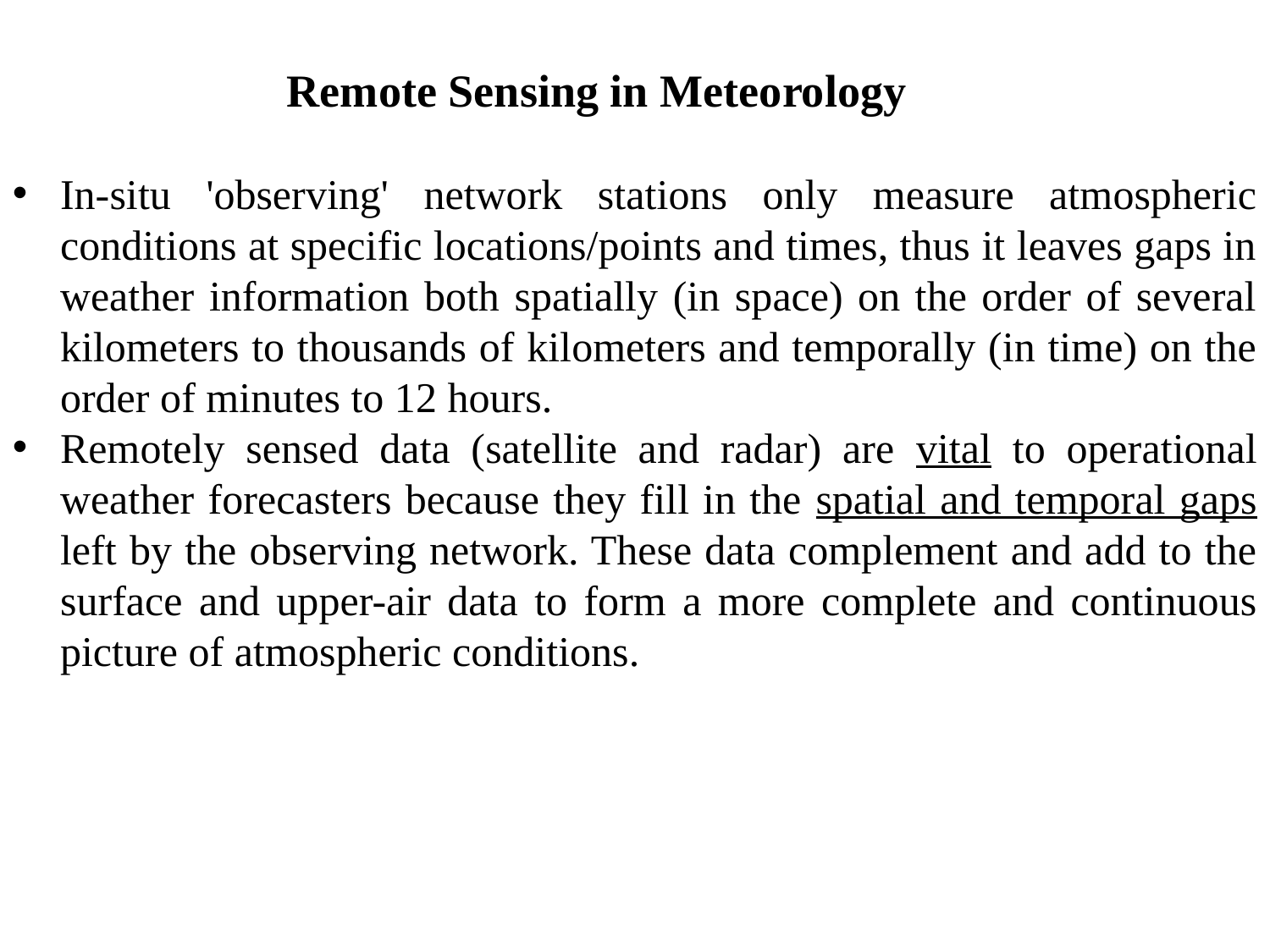

Remote Sensing in Meteorology

In-situ 'observing' network stations only measure atmospheric conditions at specific locations/points and times, thus it leaves gaps in weather information both spatially (in space) on the order of several kilometers to thousands of kilometers and temporally (in time) on the order of minutes to 12 hours.
Remotely sensed data (satellite and radar) are vital to operational weather forecasters because they fill in the spatial and temporal gaps left by the observing network. These data complement and add to the surface and upper-air data to form a more complete and continuous picture of atmospheric conditions.